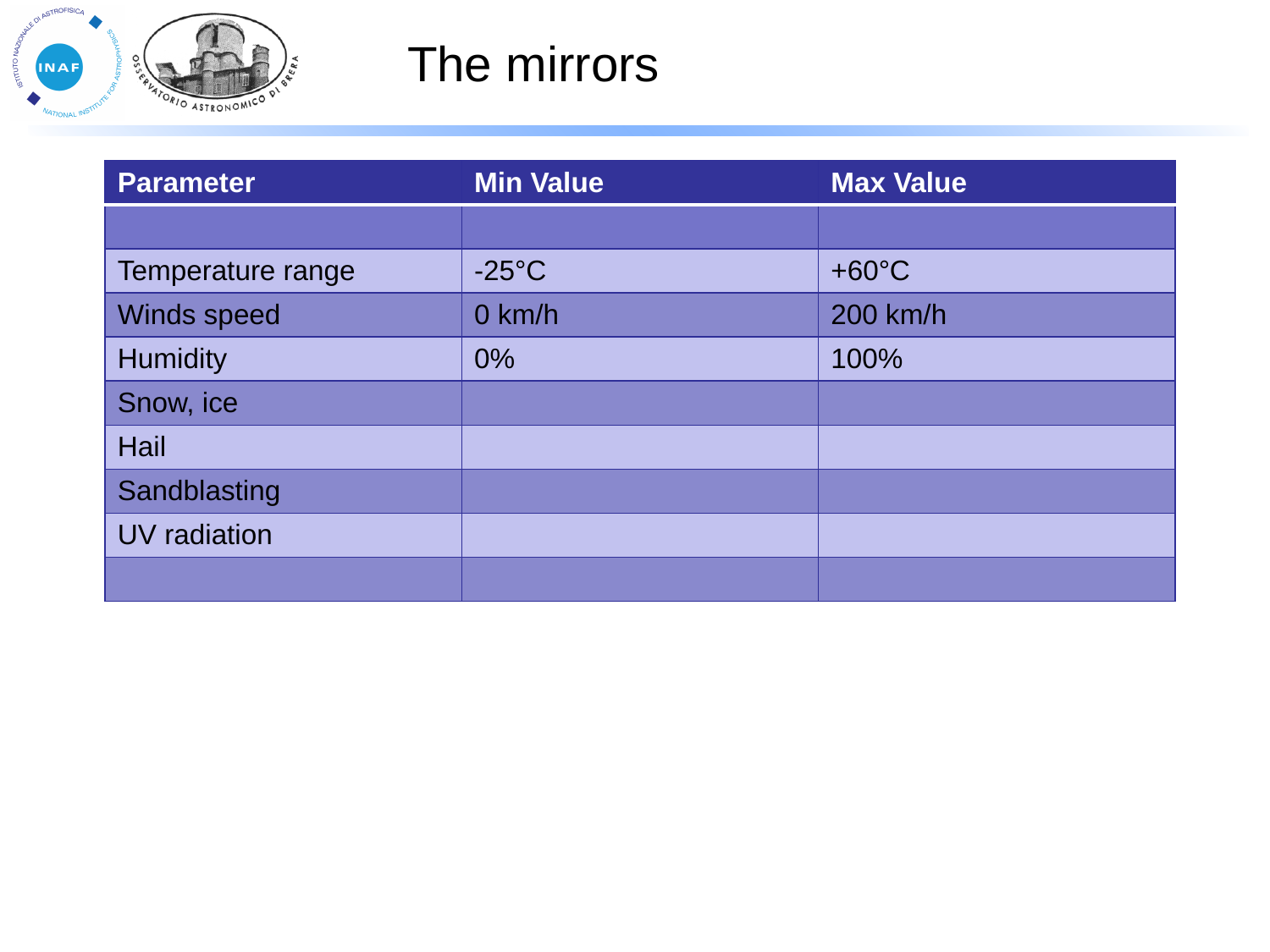

The mirrors
| Parameter | Min Value | Max Value |
| --- | --- | --- |
|  |  |  |
| Temperature range | -25°C | +60°C |
| Winds speed | 0 km/h | 200 km/h |
| Humidity | 0% | 100% |
| Snow, ice |  |  |
| Hail |  |  |
| Sandblasting |  |  |
| UV radiation |  |  |
|  |  |  |